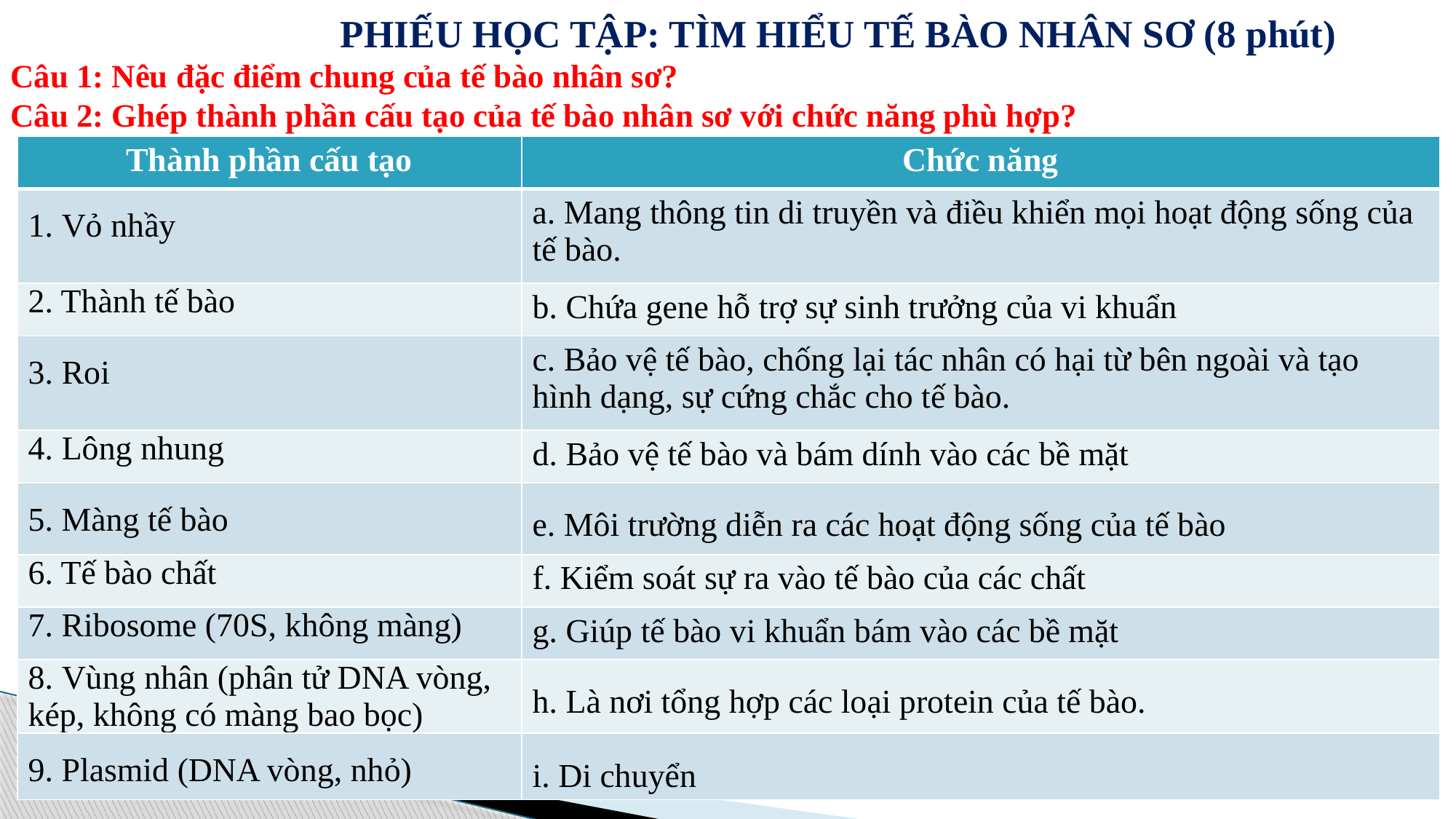

# PHIẾU HỌC TẬP: TÌM HIỂU TẾ BÀO NHÂN SƠ (8 phút) Câu 1: Nêu đặc điểm chung của tế bào nhân sơ? Câu 2: Ghép thành phần cấu tạo của tế bào nhân sơ với chức năng phù hợp?
| Thành phần cấu tạo | Chức năng |
| --- | --- |
| 1. Vỏ nhầy | a. Mang thông tin di truyền và điều khiển mọi hoạt động sống của tế bào. |
| 2. Thành tế bào | b. Chứa gene hỗ trợ sự sinh trưởng của vi khuẩn |
| 3. Roi | c. Bảo vệ tế bào, chống lại tác nhân có hại từ bên ngoài và tạo hình dạng, sự cứng chắc cho tế bào. |
| 4. Lông nhung | d. Bảo vệ tế bào và bám dính vào các bề mặt |
| 5. Màng tế bào | e. Môi trường diễn ra các hoạt động sống của tế bào |
| 6. Tế bào chất | f. Kiểm soát sự ra vào tế bào của các chất |
| 7. Ribosome (70S, không màng) | g. Giúp tế bào vi khuẩn bám vào các bề mặt |
| 8. Vùng nhân (phân tử DNA vòng, kép, không có màng bao bọc) | h. Là nơi tổng hợp các loại protein của tế bào. |
| 9. Plasmid (DNA vòng, nhỏ) | i. Di chuyển |